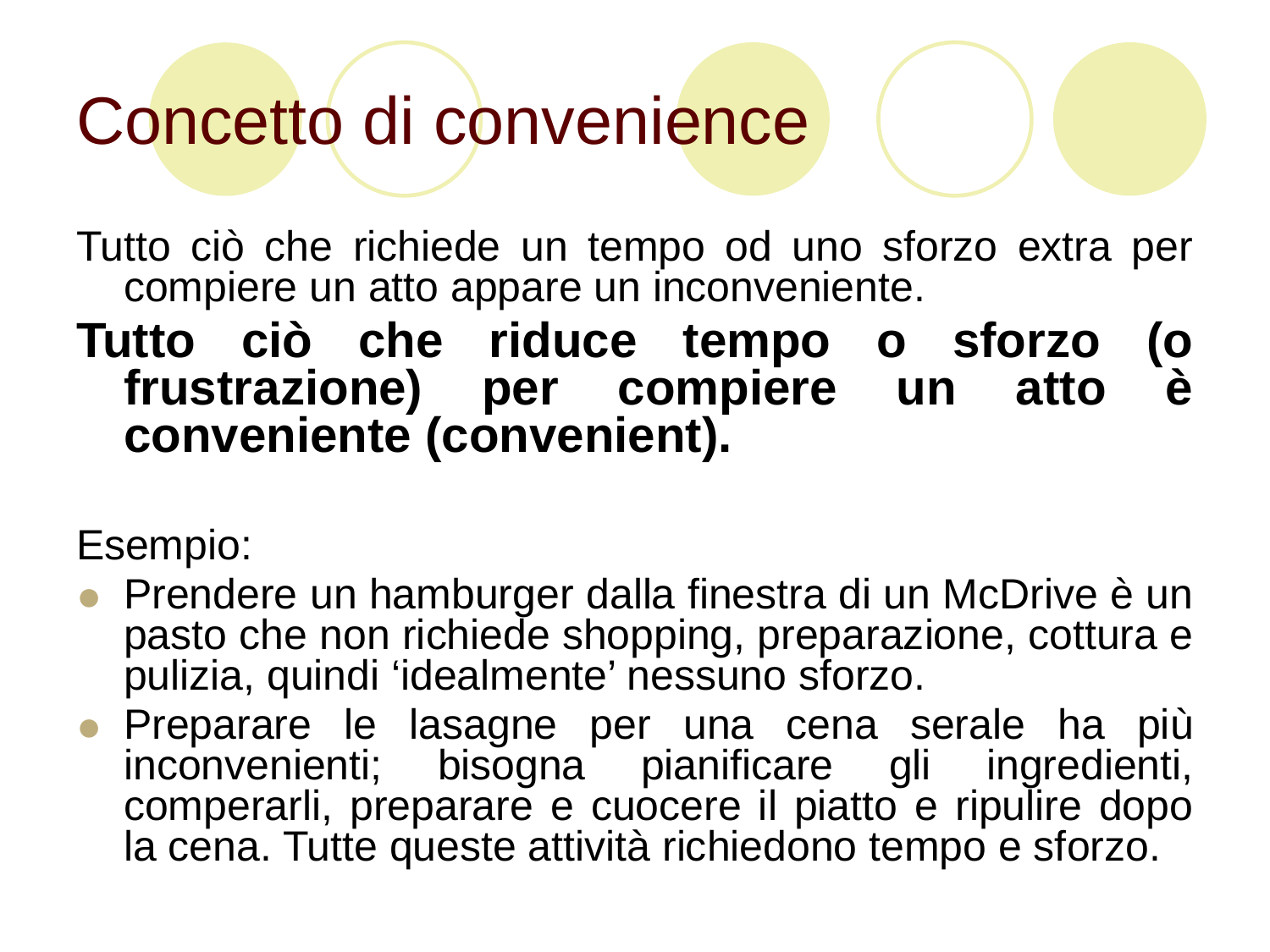

# Concetto di convenience
Tutto ciò che richiede un tempo od uno sforzo extra per compiere un atto appare un inconveniente.
Tutto ciò che riduce tempo o sforzo (o frustrazione) per compiere un atto è conveniente (convenient).

Esempio:
Prendere un hamburger dalla finestra di un McDrive è un pasto che non richiede shopping, preparazione, cottura e pulizia, quindi ‘idealmente’ nessuno sforzo.
Preparare le lasagne per una cena serale ha più inconvenienti; bisogna pianificare gli ingredienti, comperarli, preparare e cuocere il piatto e ripulire dopo la cena. Tutte queste attività richiedono tempo e sforzo.